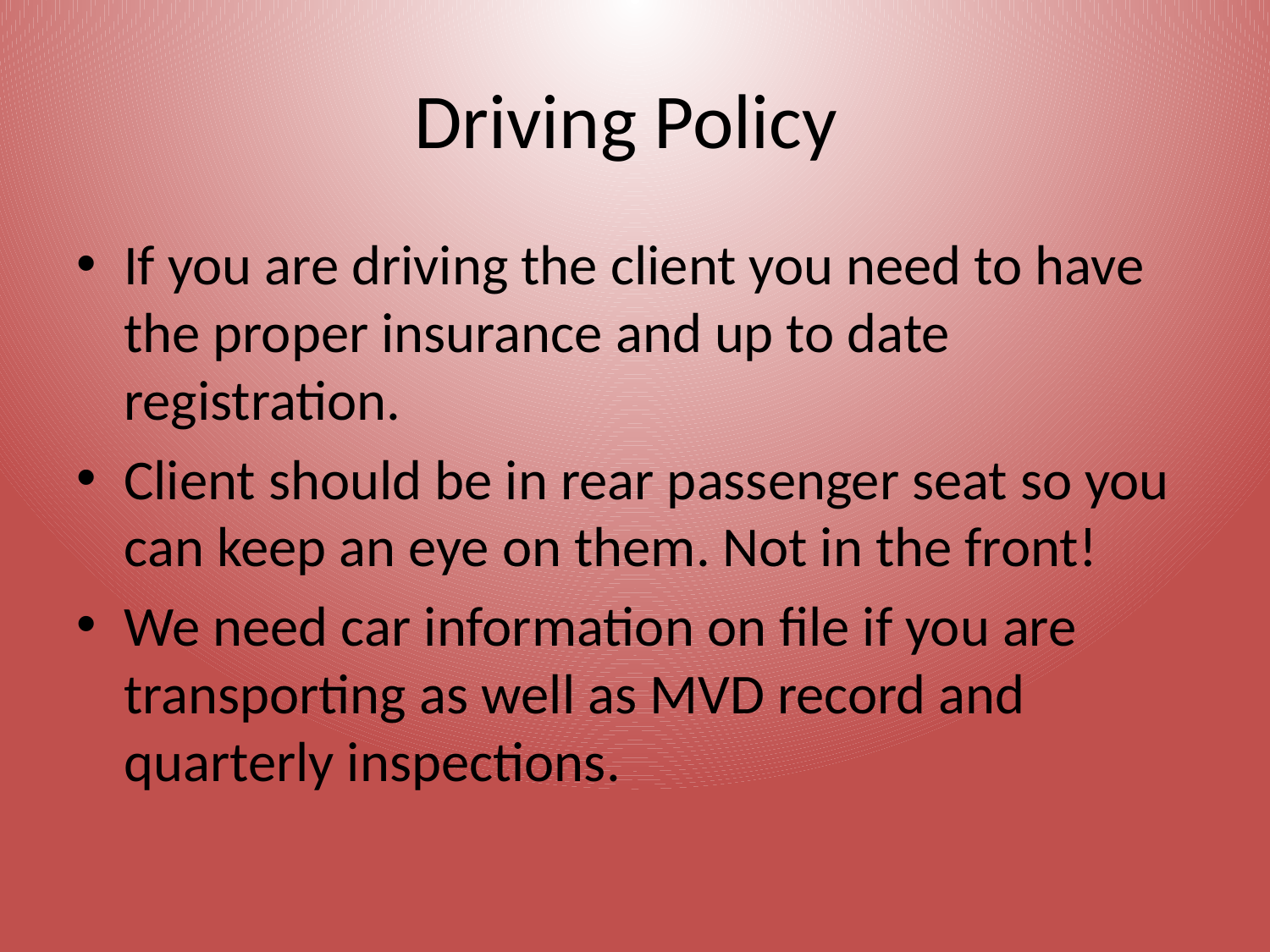

# Driving Policy
If you are driving the client you need to have the proper insurance and up to date registration.
Client should be in rear passenger seat so you can keep an eye on them. Not in the front!
We need car information on file if you are transporting as well as MVD record and quarterly inspections.